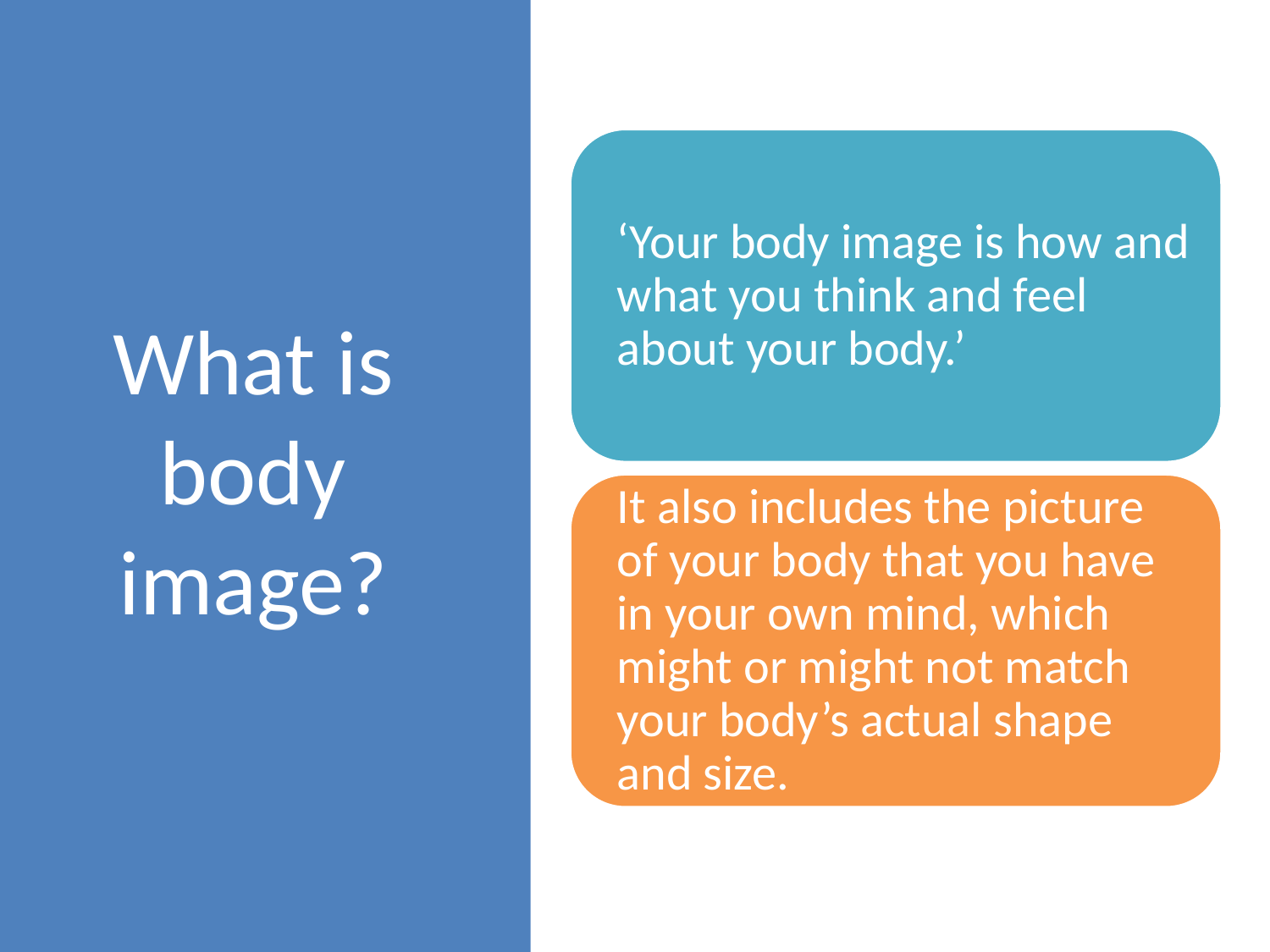

# What is body image?
‘Your body image is how and what you think and feel about your body.’
It also includes the picture of your body that you have in your own mind, which might or might not match your body’s actual shape and size.